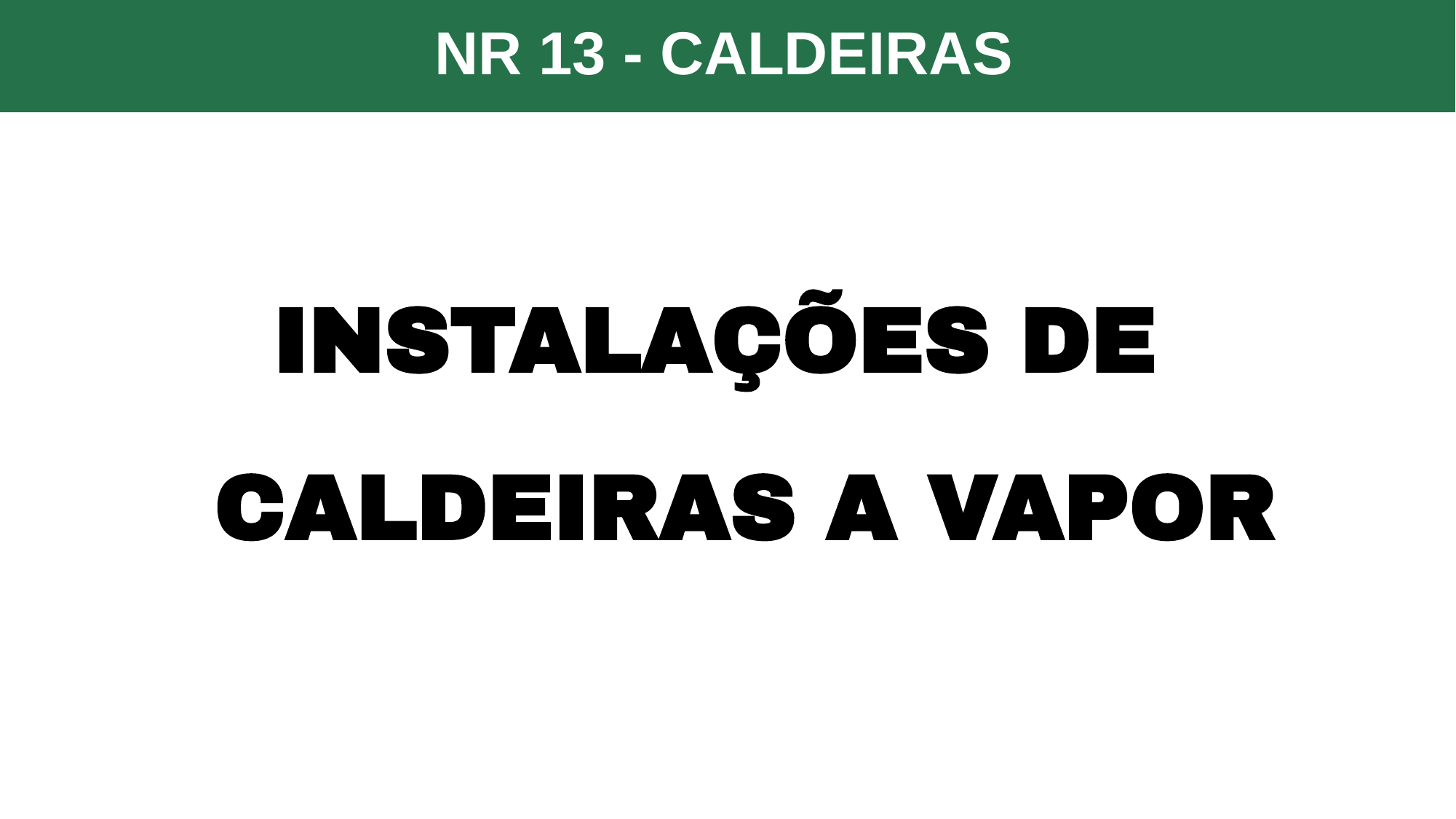

NR 13 - CALDEIRAS
Instalações de
 caldeiras a vapor